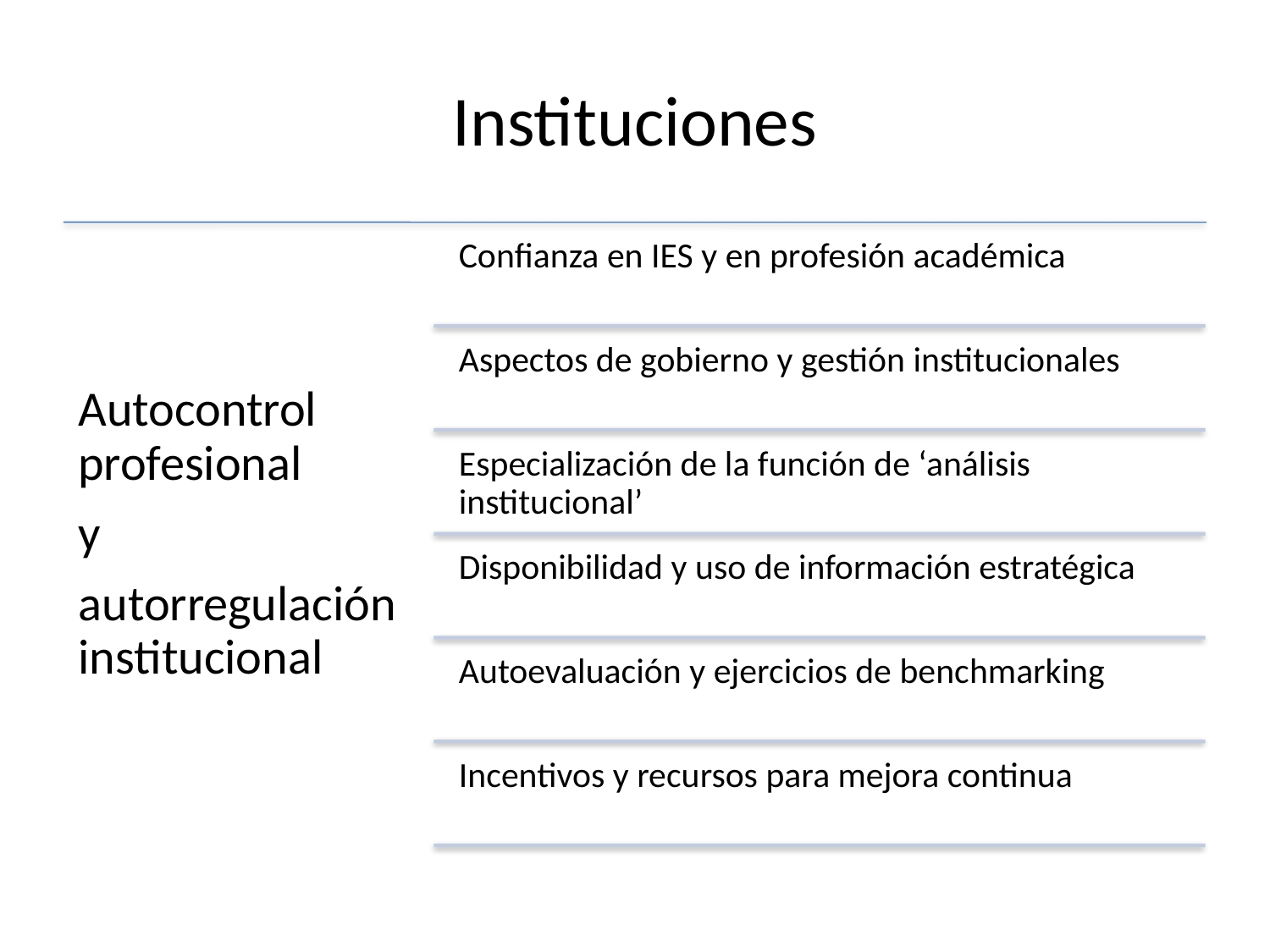

# Instituciones

Autocontrol profesional
y
autorregulación institucional
Confianza en IES y en profesión académica
Aspectos de gobierno y gestión institucionales
Especialización de la función de ‘análisis institucional’
Disponibilidad y uso de información estratégica
Autoevaluación y ejercicios de benchmarking
Incentivos y recursos para mejora continua